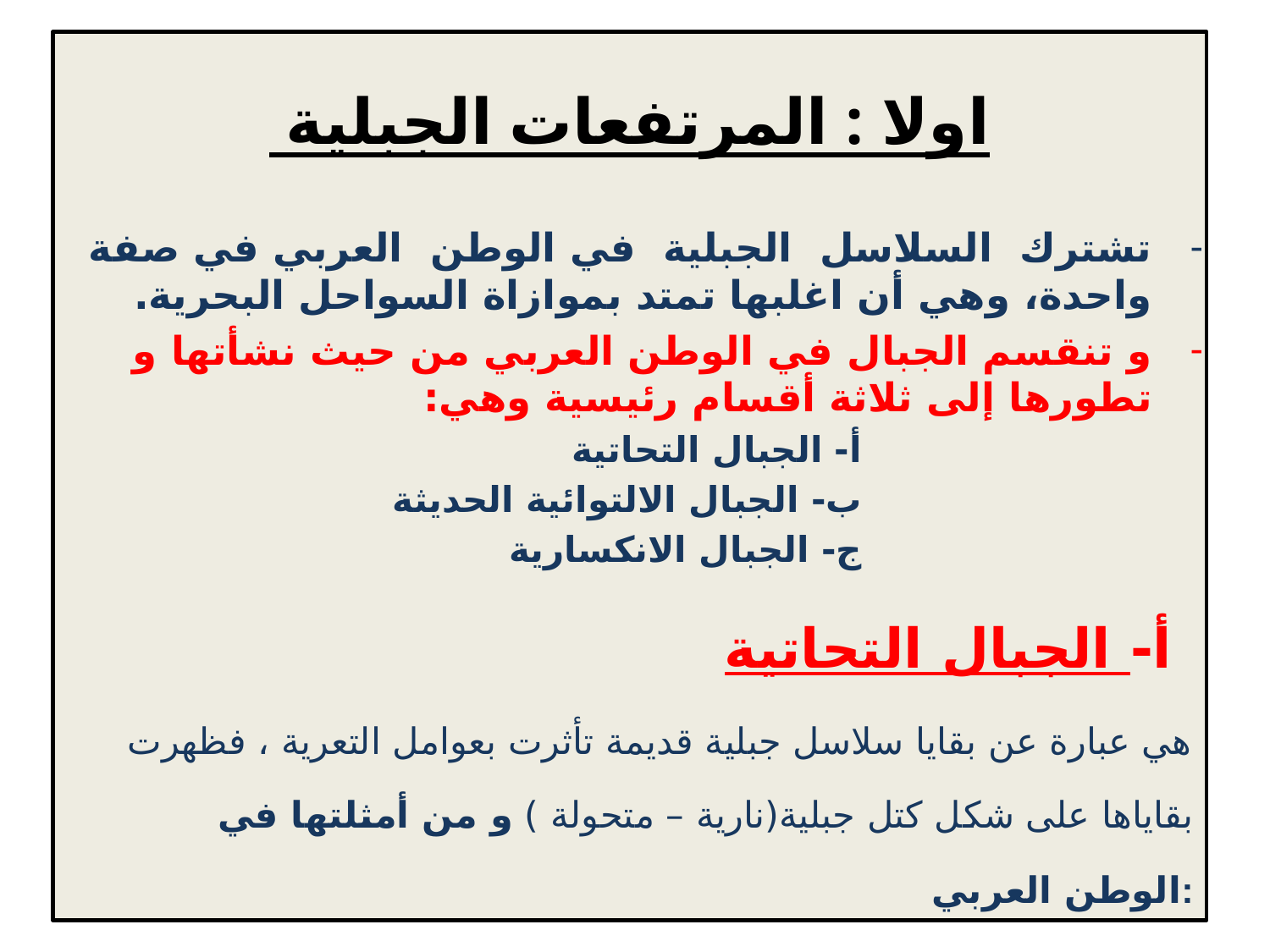

اولا : المرتفعات الجبلية

تشترك  السلاسل  الجبلية  في الوطن  العربي في صفة واحدة، وهي أن اغلبها تمتد بموازاة السواحل البحرية.
و تنقسم الجبال في الوطن العربي من حيث نشأتها و تطورها إلى ثلاثة أقسام رئيسية وهي:
أ- الجبال التحاتية
ب- الجبال الالتوائية الحديثة
ج- الجبال الانكسارية

أ- الجبال التحاتية
هي عبارة عن بقايا سلاسل جبلية قديمة تأثرت بعوامل التعرية ، فظهرت بقاياها على شكل كتل جبلية(نارية – متحولة ) و من أمثلتها في الوطن العربي: